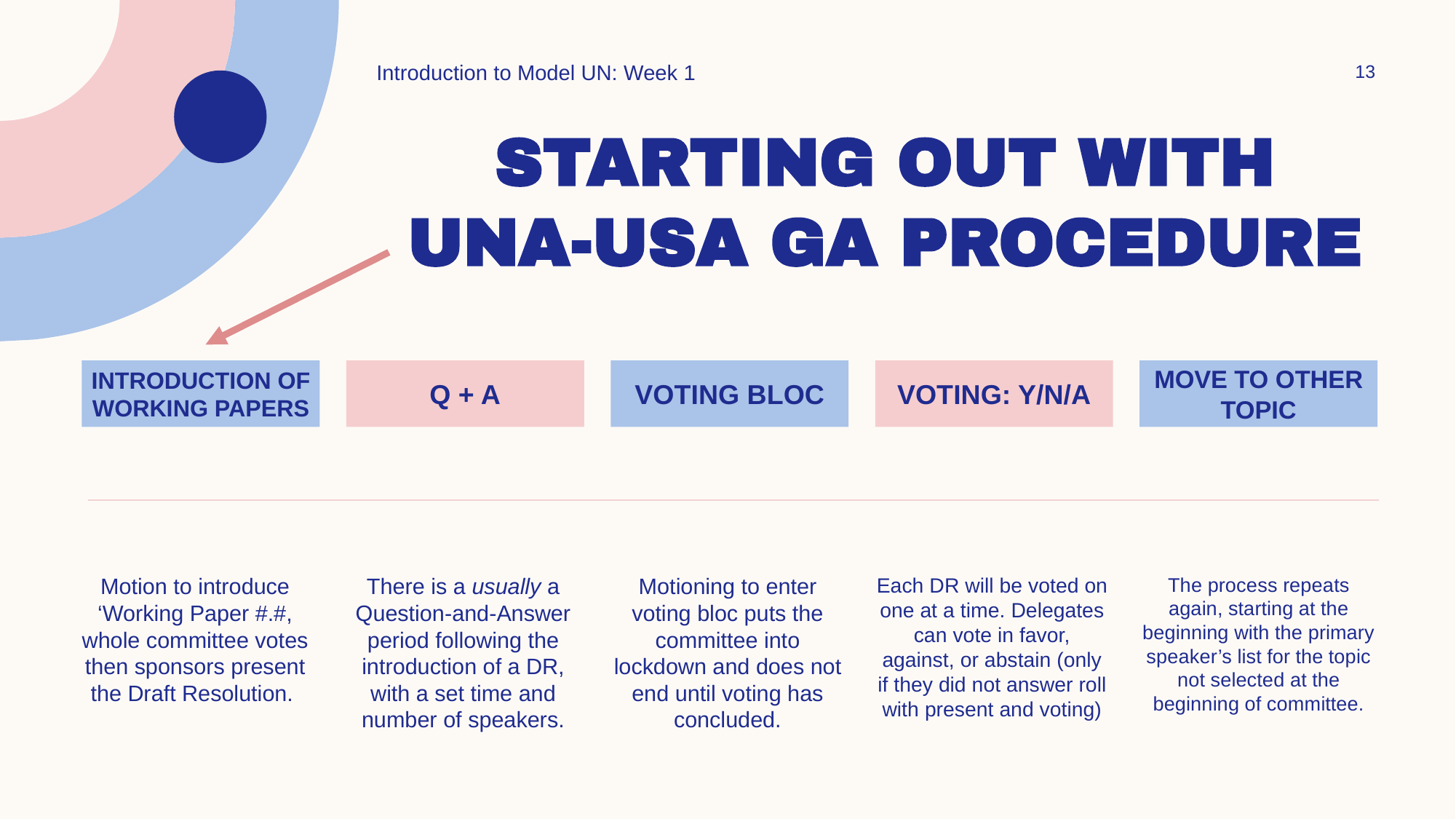

Introduction to Model UN: Week 1
13
# Starting out with una-usa GA procedure
Introduction of Working papers
Q + A
Voting bloc
Voting: Y/N/A
Move to Other topic
There is a usually a Question-and-Answer period following the introduction of a DR, with a set time and number of speakers.
Motion to introduce ‘Working Paper #.#, whole committee votes then sponsors present the Draft Resolution.
Motioning to enter voting bloc puts the committee into lockdown and does not end until voting has concluded.
Each DR will be voted on one at a time. Delegates can vote in favor, against, or abstain (only if they did not answer roll with present and voting)
The process repeats again, starting at the beginning with the primary speaker’s list for the topic not selected at the beginning of committee.